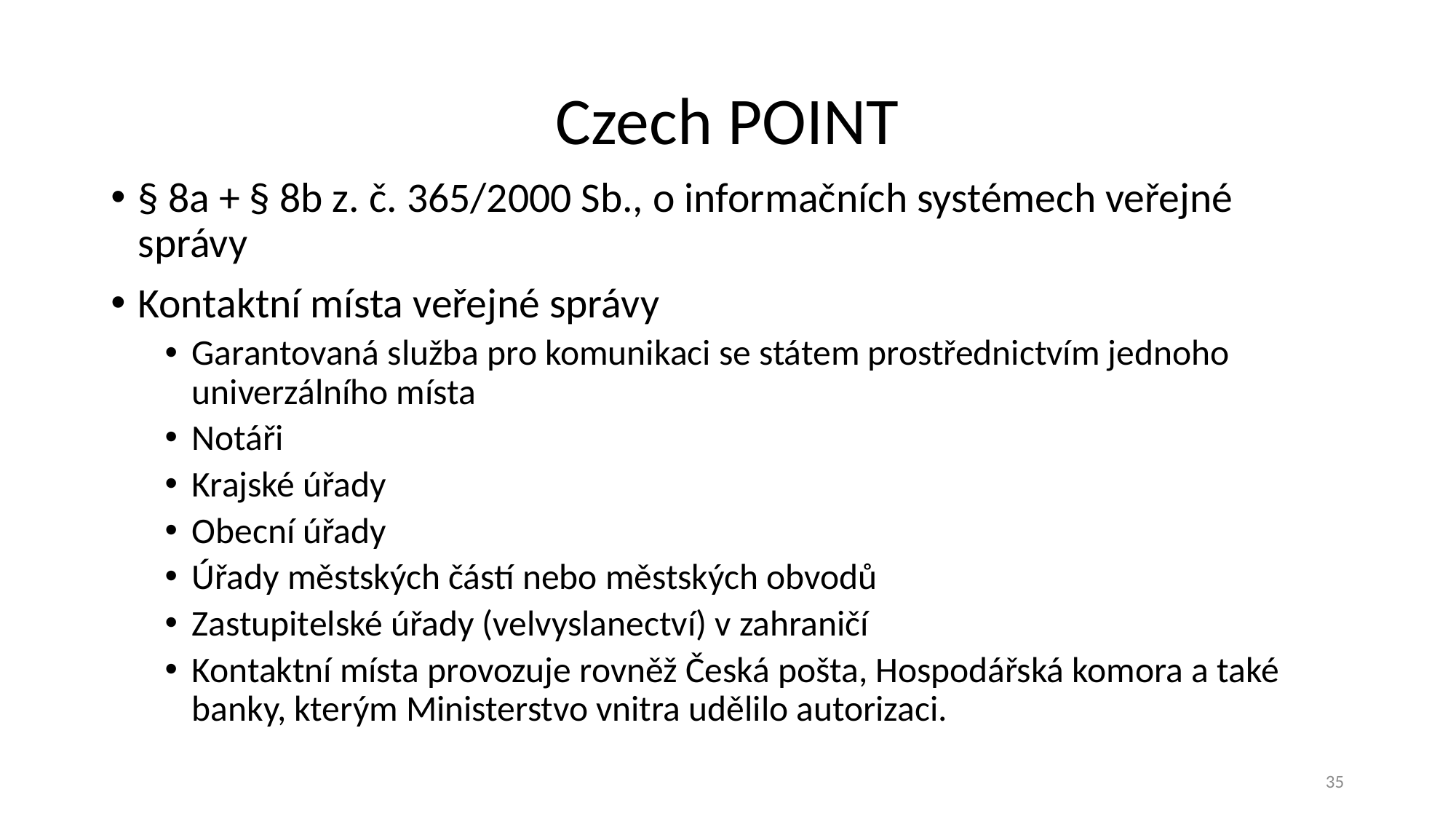

# Czech POINT
§ 8a + § 8b z. č. 365/2000 Sb., o informačních systémech veřejné správy
Kontaktní místa veřejné správy
Garantovaná služba pro komunikaci se státem prostřednictvím jednoho univerzálního místa
Notáři
Krajské úřady
Obecní úřady
Úřady městských částí nebo městských obvodů
Zastupitelské úřady (velvyslanectví) v zahraničí
Kontaktní místa provozuje rovněž Česká pošta, Hospodářská komora a také banky, kterým Ministerstvo vnitra udělilo autorizaci.
35